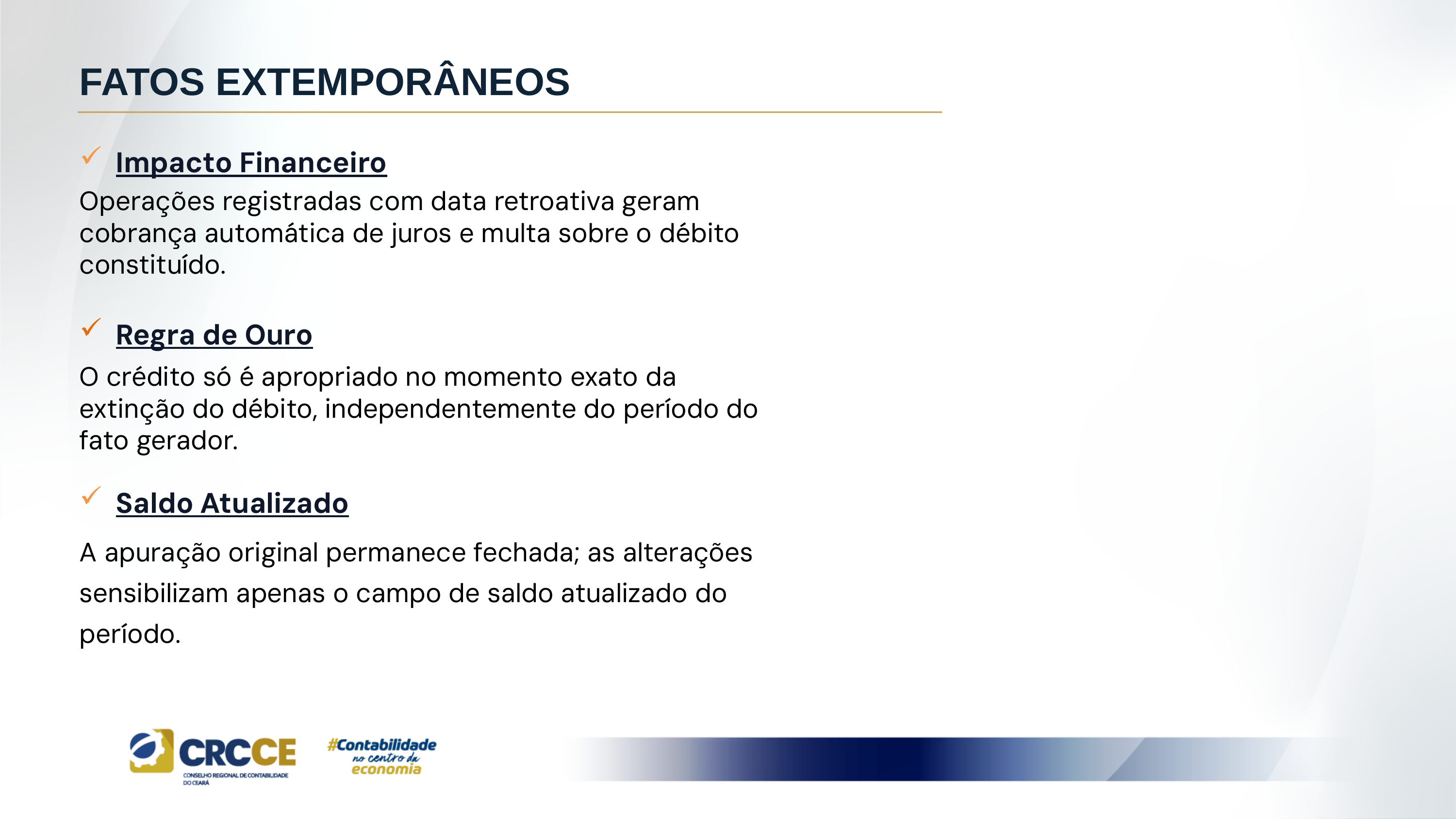

FATOS EXTEMPORÂNEOS

Impacto Financeiro
Operações registradas com data retroativa geram cobrança automática de juros e multa sobre o débito constituído.
Regra de Ouro
O crédito só é apropriado no momento exato da extinção do débito, independentemente do período do fato gerador.
Saldo Atualizado
A apuração original permanece fechada; as alterações sensibilizam apenas o campo de saldo atualizado do período.